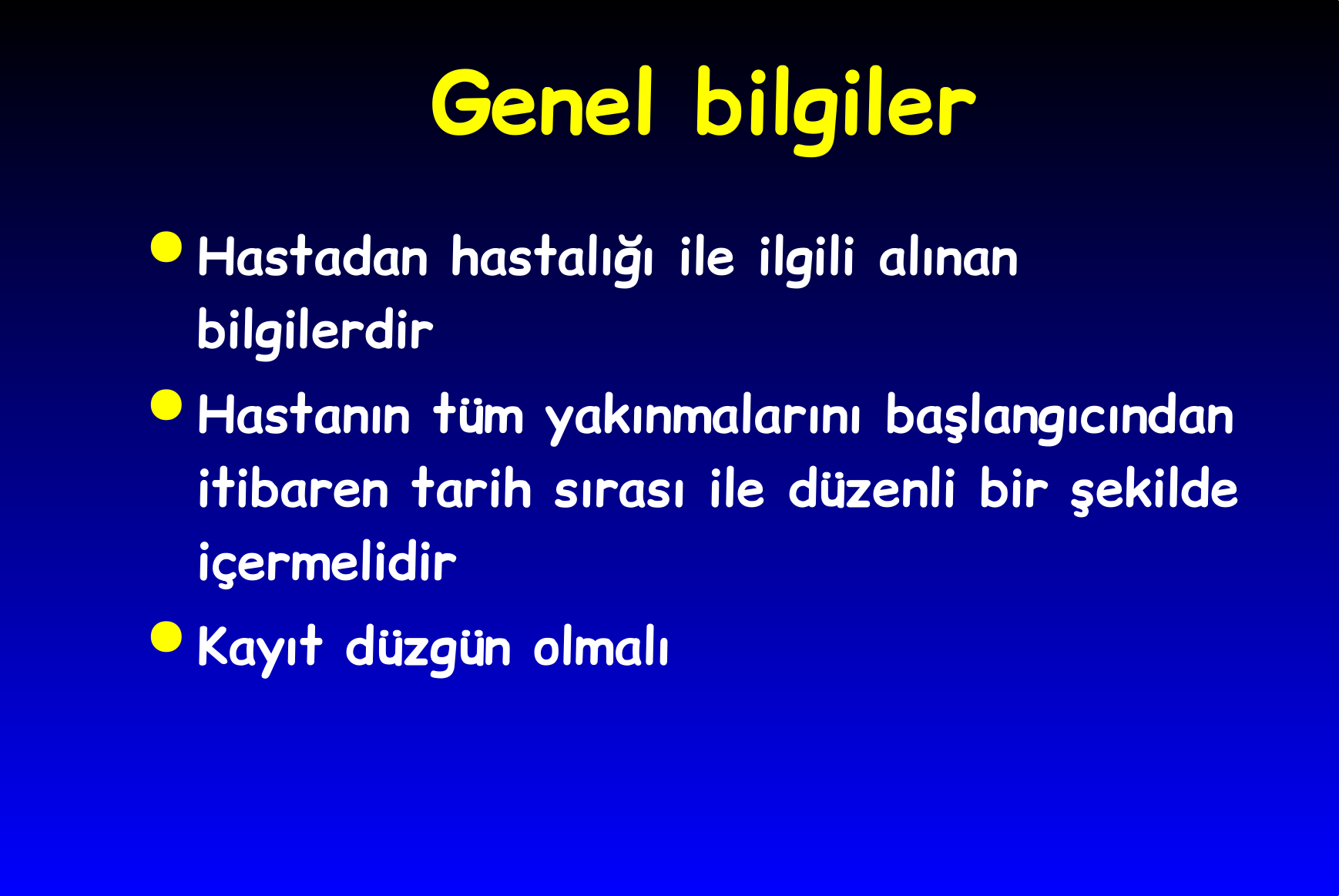

# Genel bilgiler
Hastadan hastalığı ile ilgili alınan bilgilerdir
Hastanın tüm yakınmalarını başlangıcından itibaren tarih sırası ile düzenli bir şekilde içermelidir
Kayıt düzgün olmalı